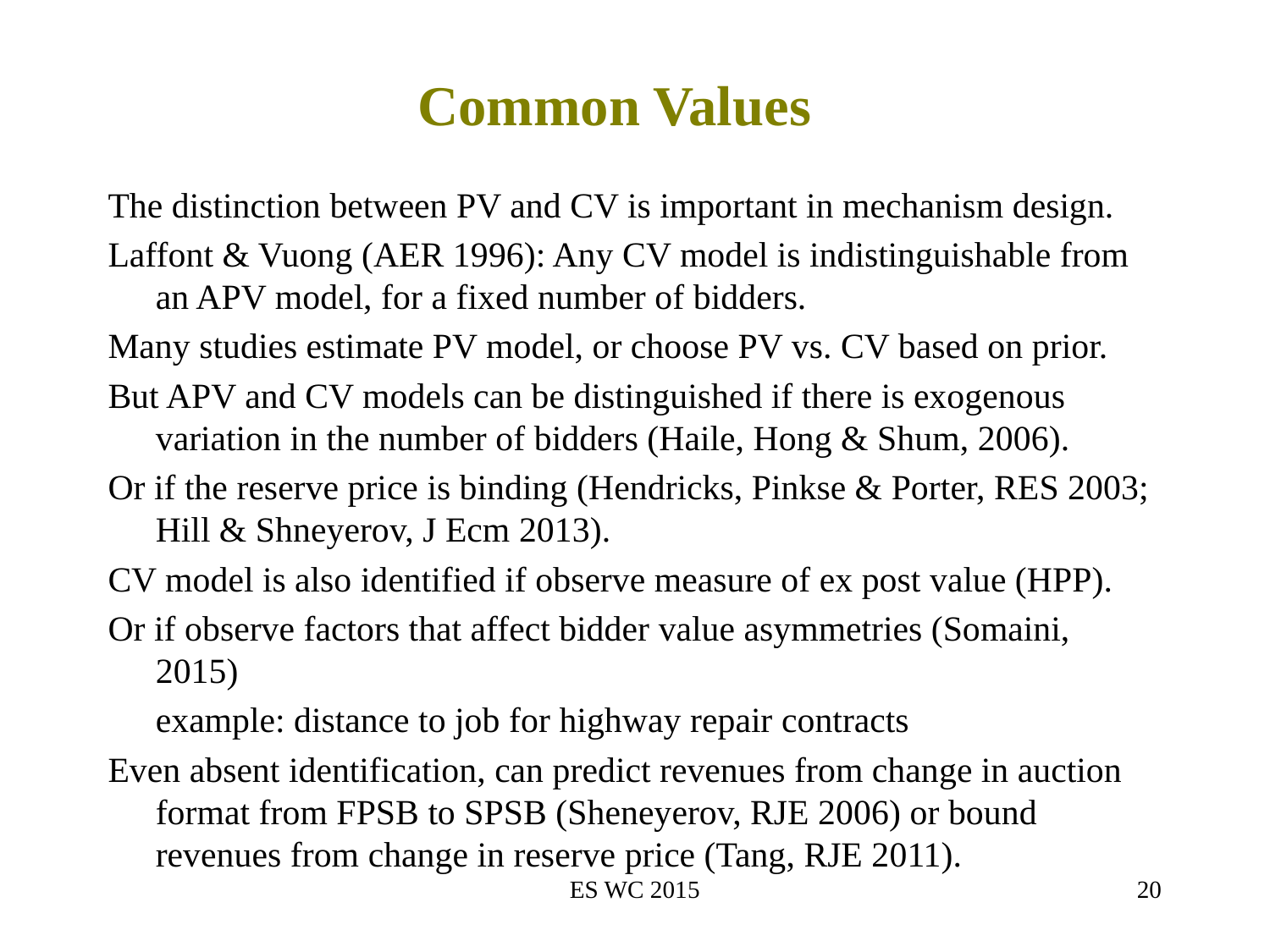

# Common Values
The distinction between PV and CV is important in mechanism design.
Laffont & Vuong (AER 1996): Any CV model is indistinguishable from an APV model, for a fixed number of bidders.
Many studies estimate PV model, or choose PV vs. CV based on prior.
But APV and CV models can be distinguished if there is exogenous variation in the number of bidders (Haile, Hong & Shum, 2006).
Or if the reserve price is binding (Hendricks, Pinkse & Porter, RES 2003; Hill & Shneyerov, J Ecm 2013).
CV model is also identified if observe measure of ex post value (HPP).
Or if observe factors that affect bidder value asymmetries (Somaini, 2015)
	example: distance to job for highway repair contracts
Even absent identification, can predict revenues from change in auction format from FPSB to SPSB (Sheneyerov, RJE 2006) or bound revenues from change in reserve price (Tang, RJE 2011).
ES WC 2015
20